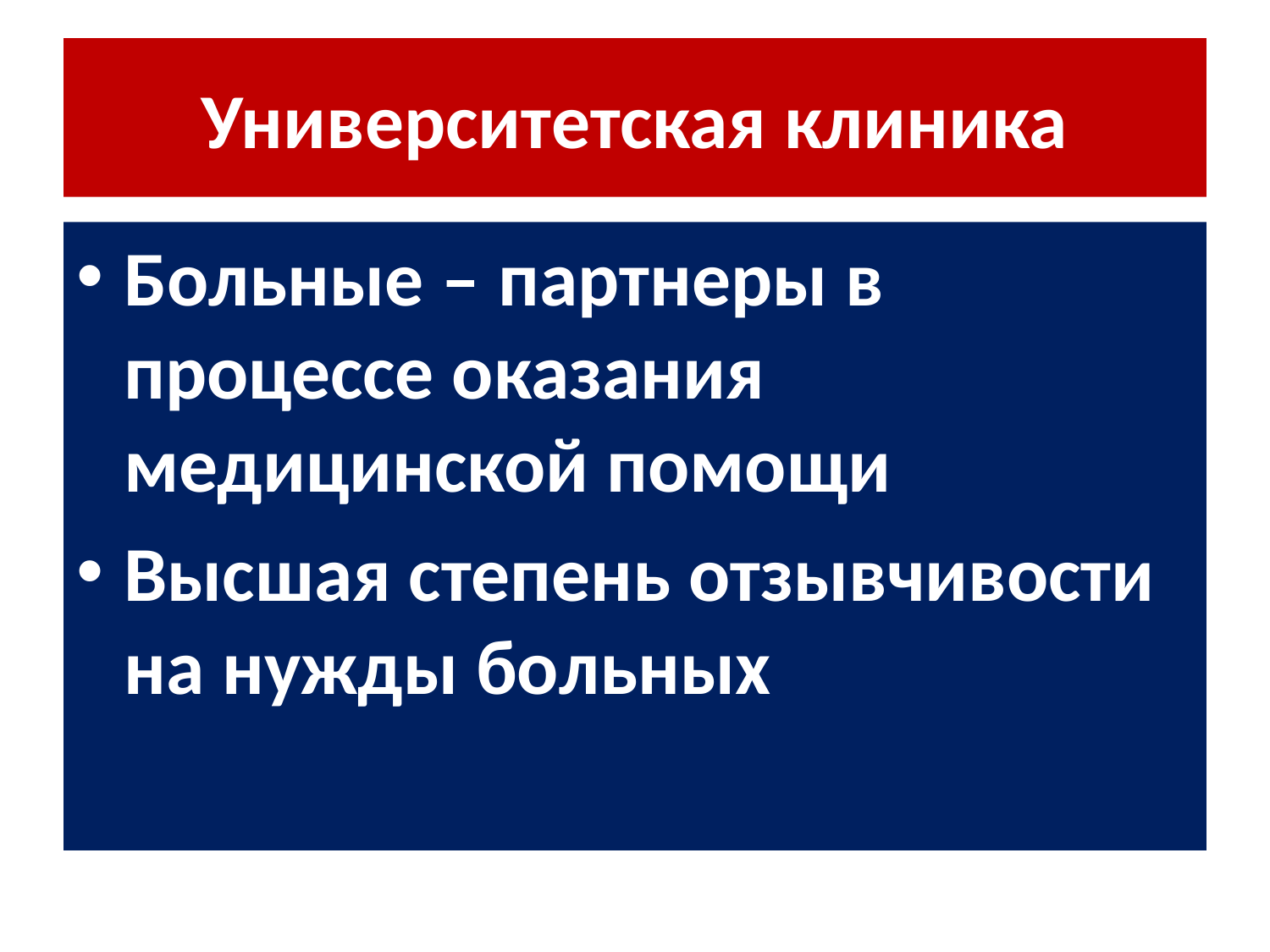

# Университетская клиника
Больные – партнеры в процессе оказания медицинской помощи
Высшая степень отзывчивости на нужды больных